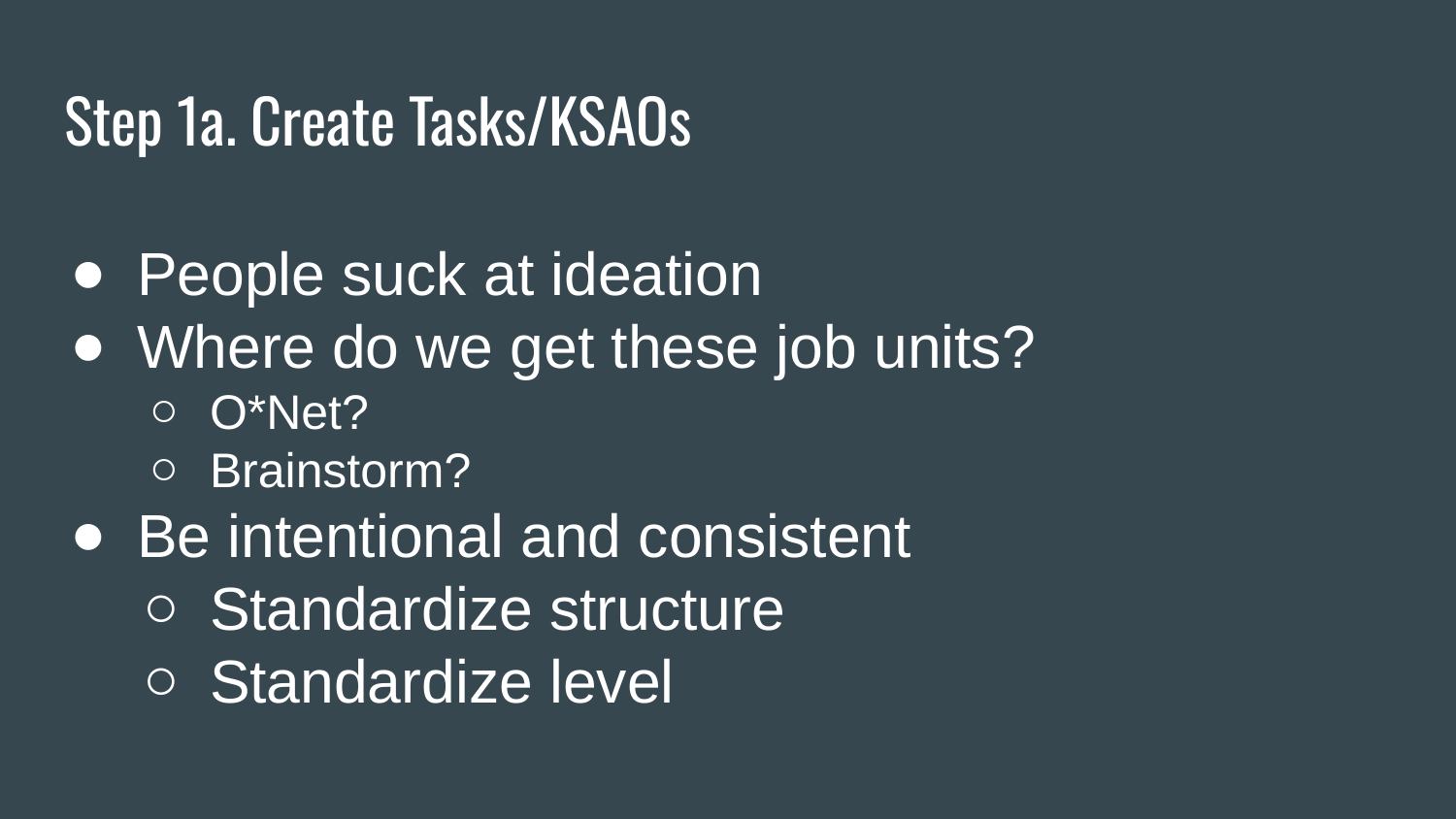

# Step 1a. Create Tasks/KSAOs
People suck at ideation
Where do we get these job units?
O*Net?
Brainstorm?
Be intentional and consistent
Standardize structure
Standardize level